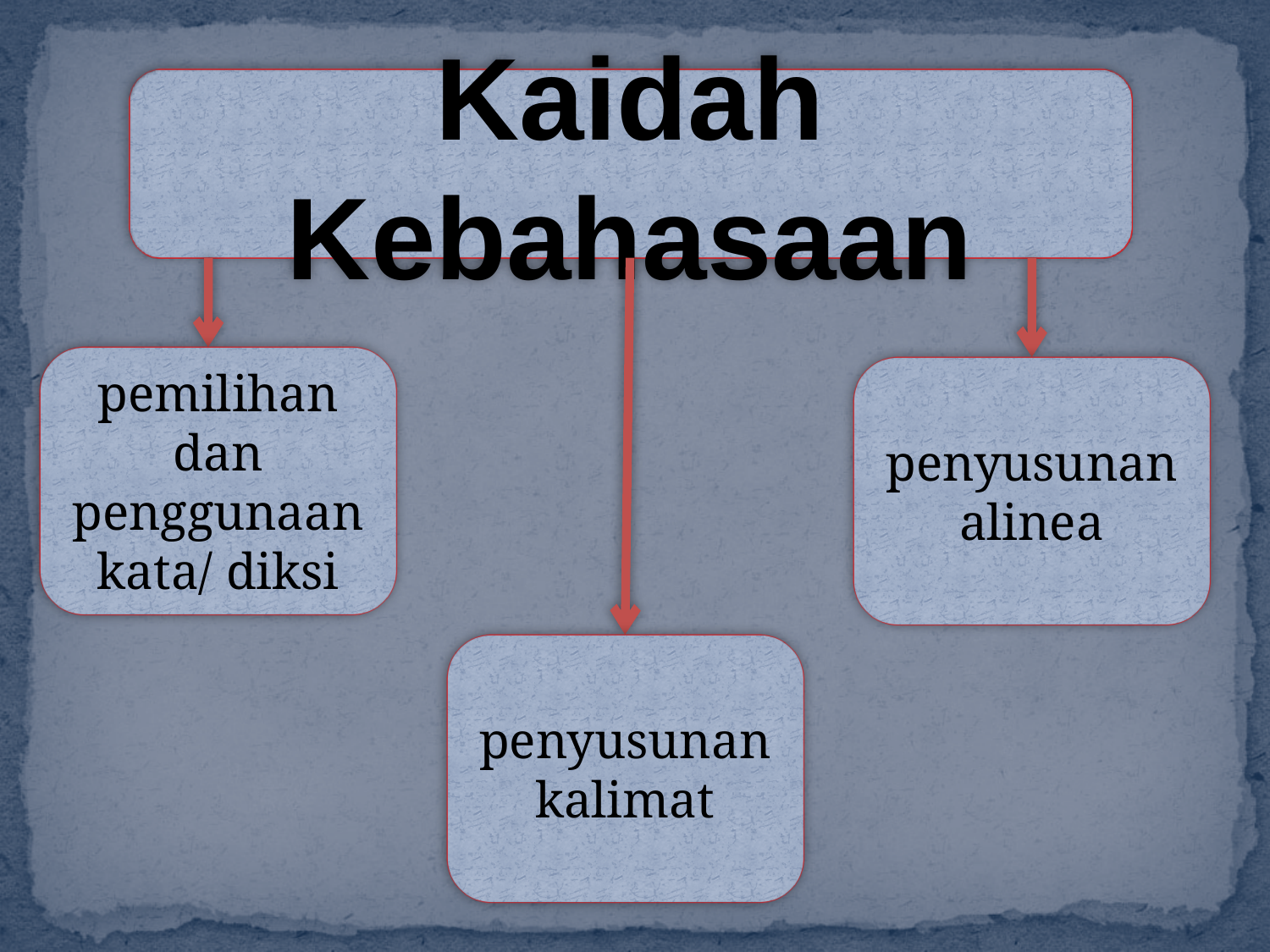

Kaidah Kebahasaan
pemilihan dan penggunaan kata/ diksi
penyusunan alinea
penyusunan kalimat